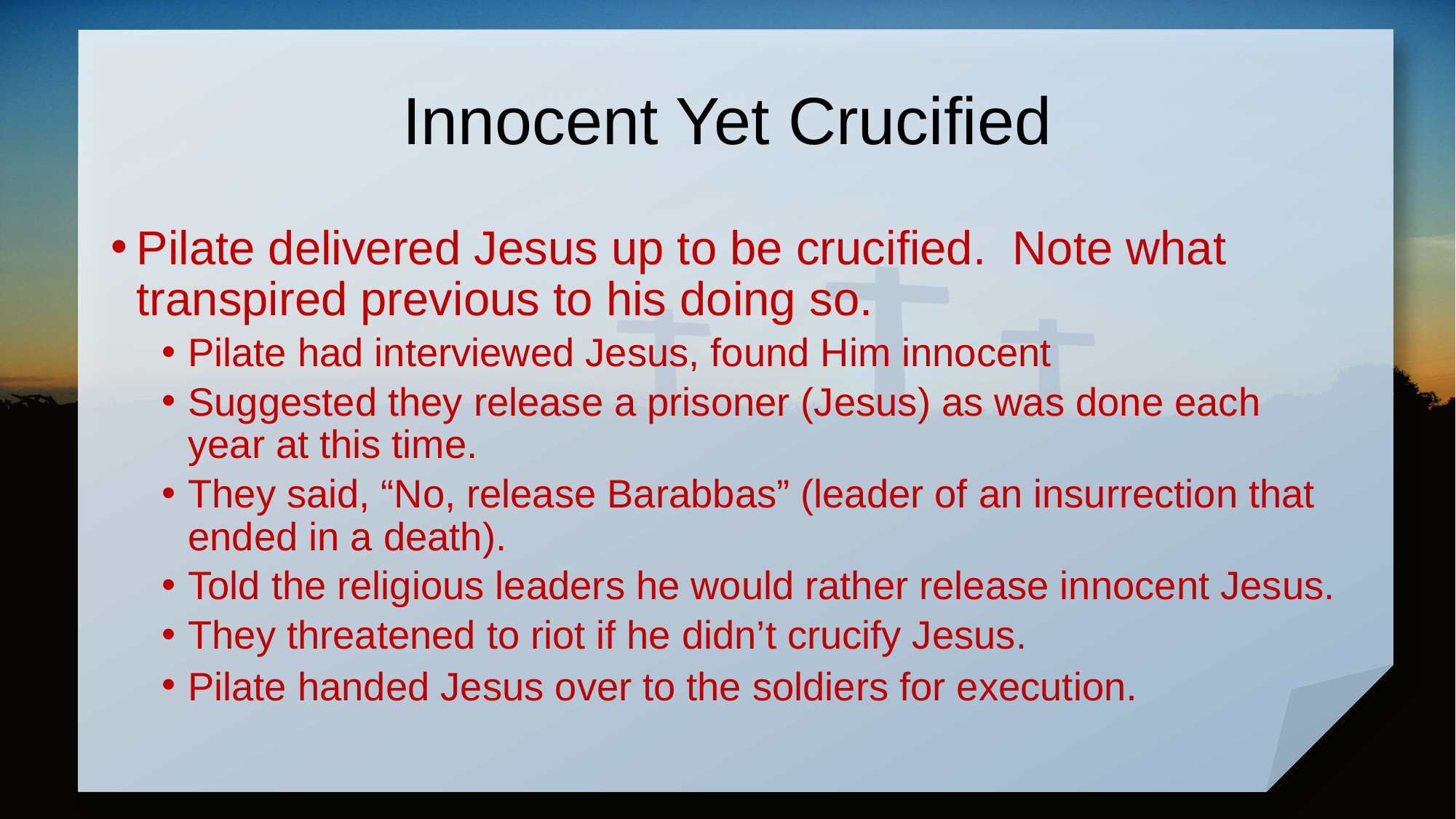

# Innocent Yet Crucified
Pilate delivered Jesus up to be crucified.  Note what transpired previous to his doing so.
Pilate had interviewed Jesus, found Him innocent
Suggested they release a prisoner (Jesus) as was done each year at this time.
They said, “No, release Barabbas” (leader of an insurrection that ended in a death).
Told the religious leaders he would rather release innocent Jesus.
They threatened to riot if he didn’t crucify Jesus.
Pilate handed Jesus over to the soldiers for execution.